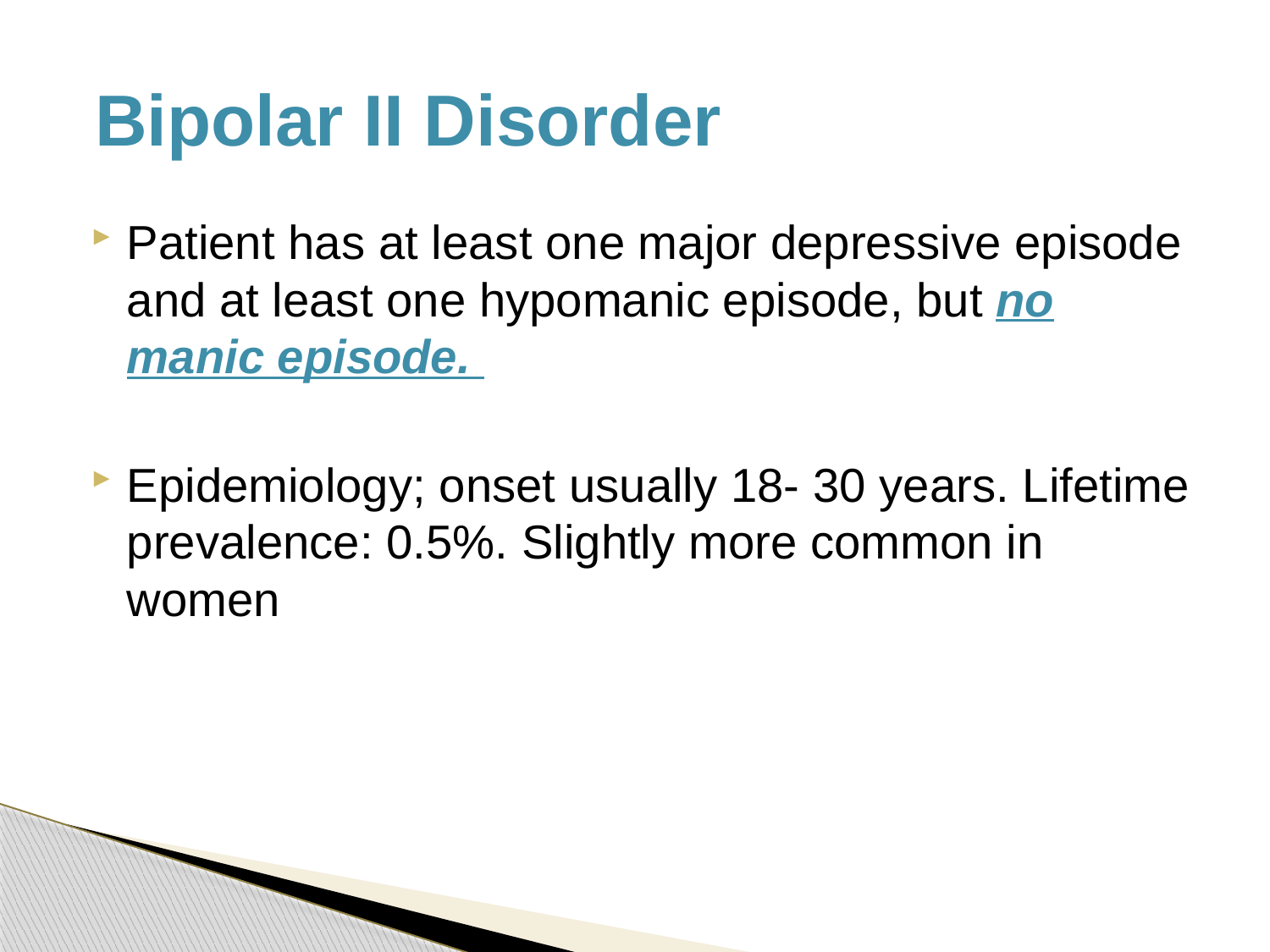

# Bipolar II Disorder
Patient has at least one major depressive episode and at least one hypomanic episode, but no manic episode.

Epidemiology; onset usually 18- 30 years. Lifetime prevalence: 0.5%. Slightly more common in women